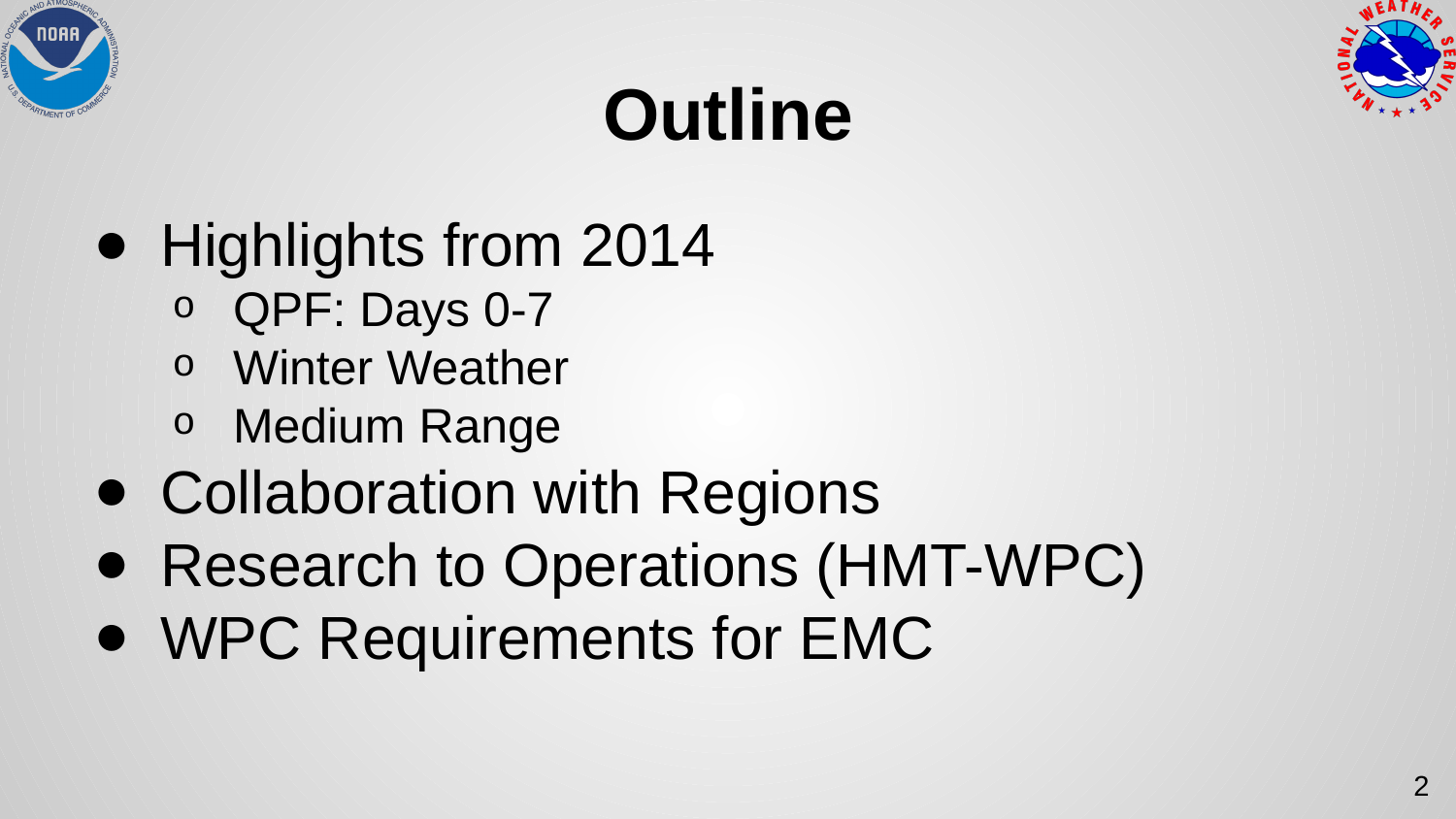

# Outline
Highlights from 2014
QPF: Days 0-7
Winter Weather
Medium Range
Collaboration with Regions
Research to Operations (HMT-WPC)
WPC Requirements for EMC
2